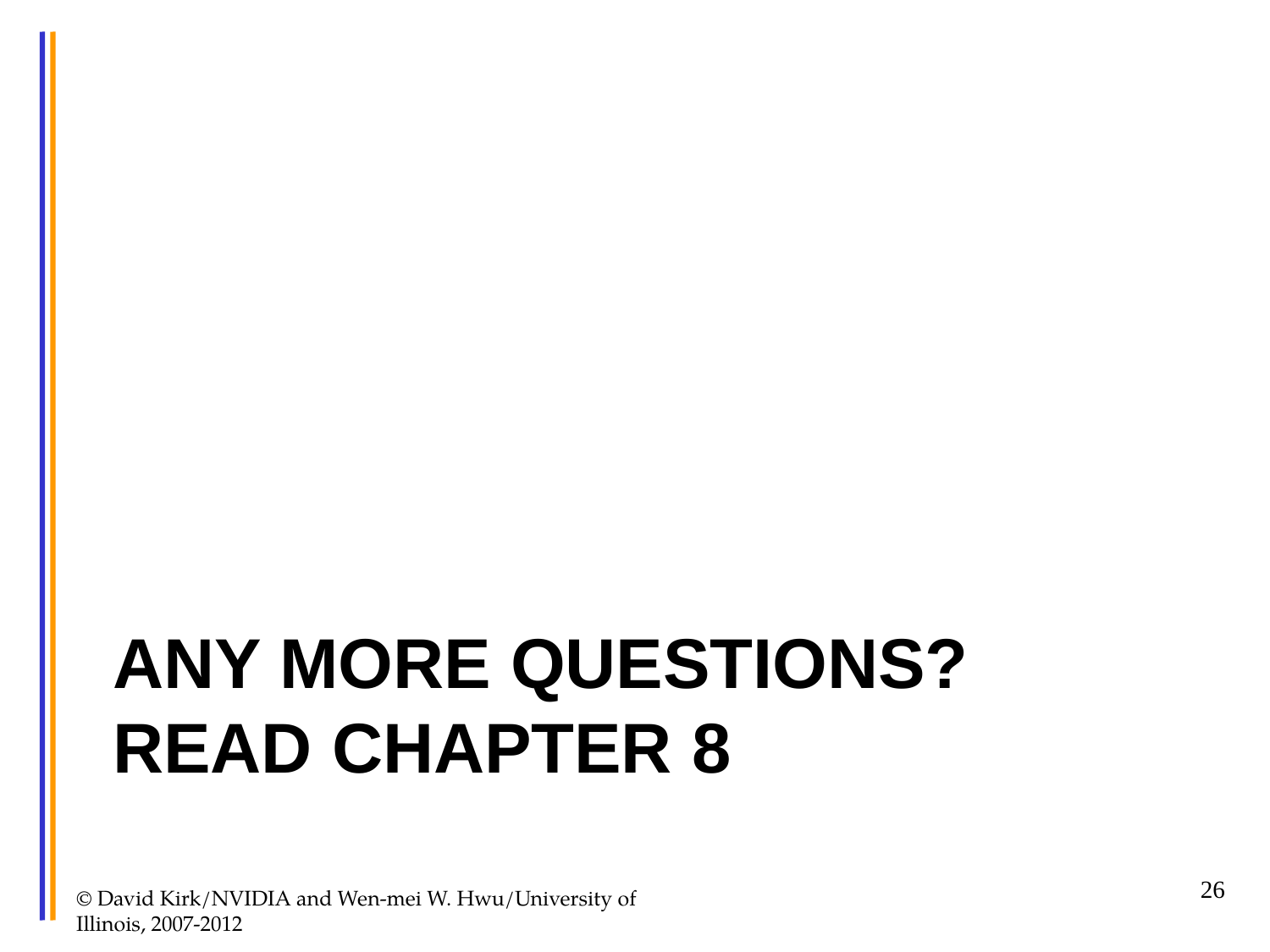

# Any MORE QUESTIONS? Read Chapter 8
26
© David Kirk/NVIDIA and Wen-mei W. Hwu/University of Illinois, 2007-2012